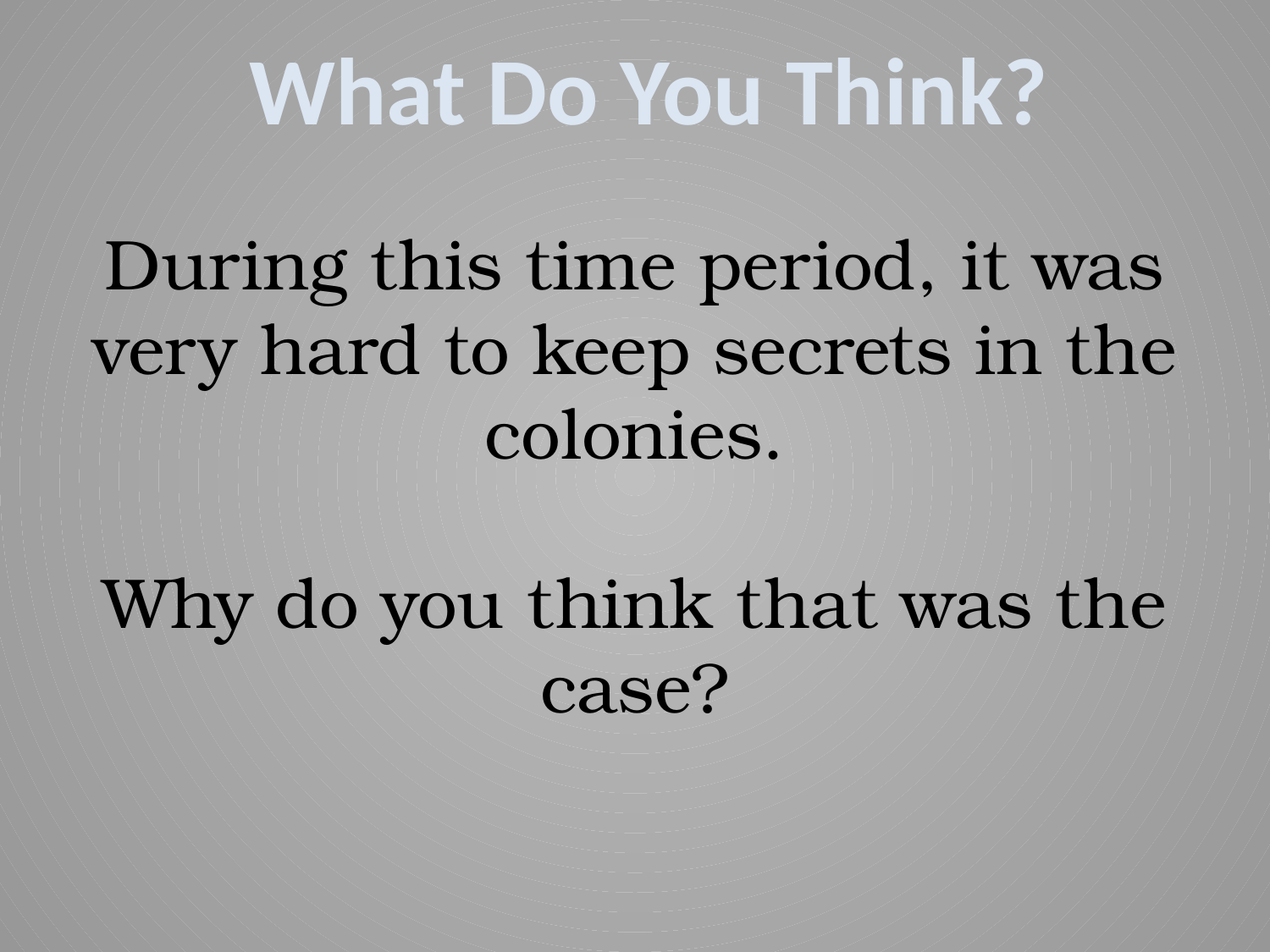

What Do You Think?
During this time period, it was very hard to keep secrets in the colonies.

Why do you think that was the case?